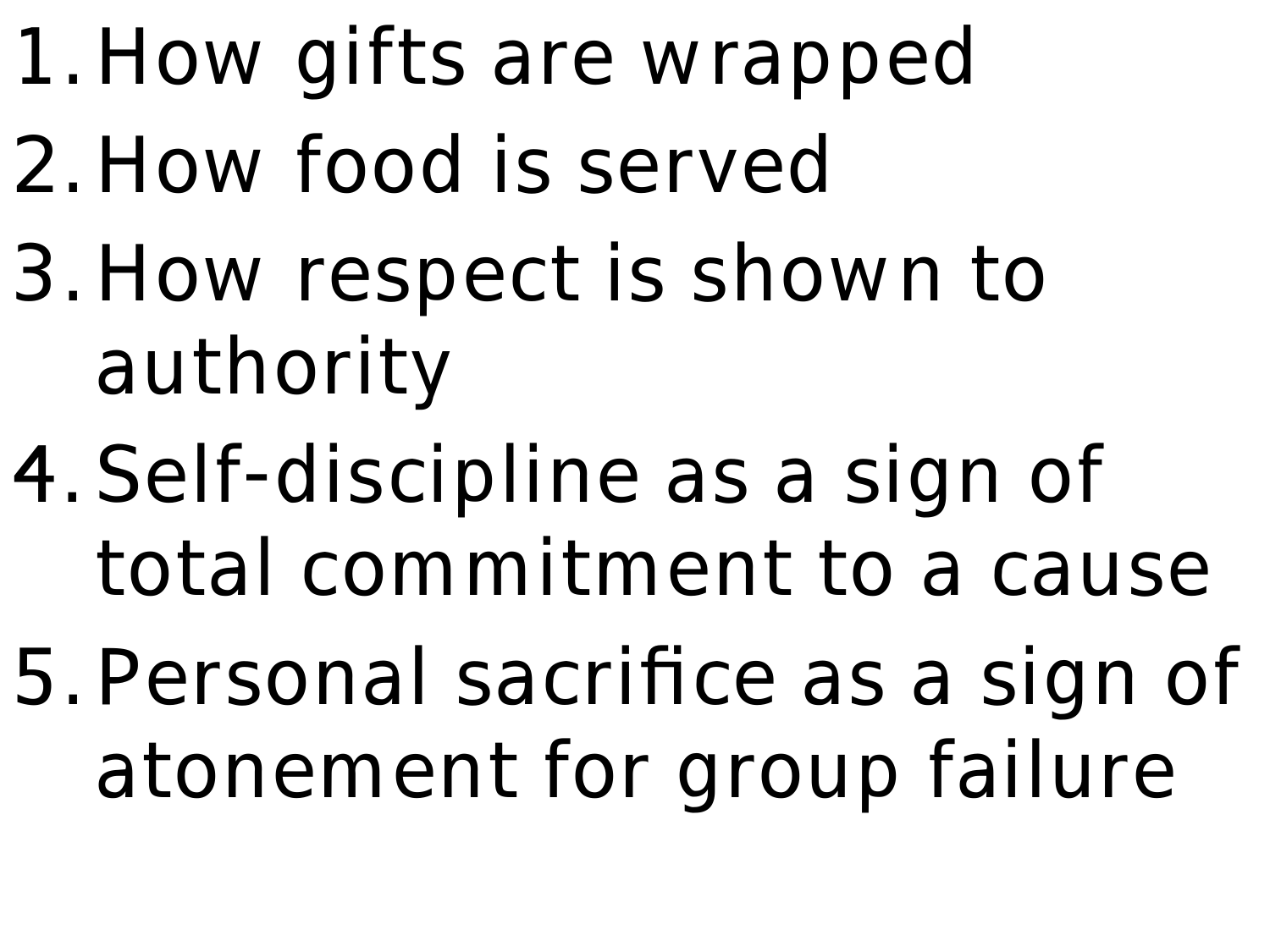

How gifts are wrapped
How food is served
How respect is shown to authority
Self-discipline as a sign of total commitment to a cause
Personal sacrifice as a sign of atonement for group failure